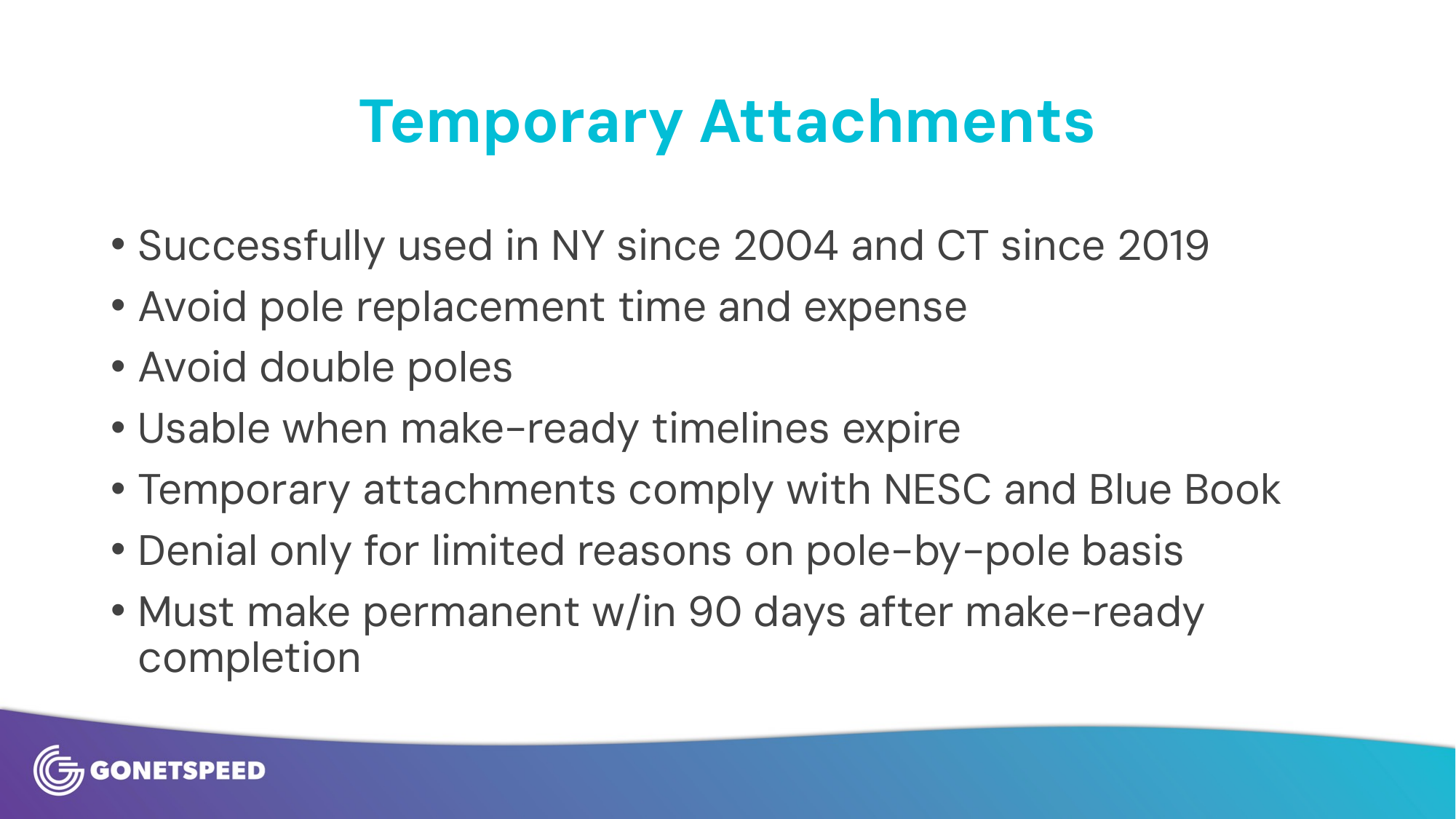

# Temporary Attachments
Successfully used in NY since 2004 and CT since 2019
Avoid pole replacement time and expense
Avoid double poles
Usable when make-ready timelines expire
Temporary attachments comply with NESC and Blue Book
Denial only for limited reasons on pole-by-pole basis
Must make permanent w/in 90 days after make-ready completion